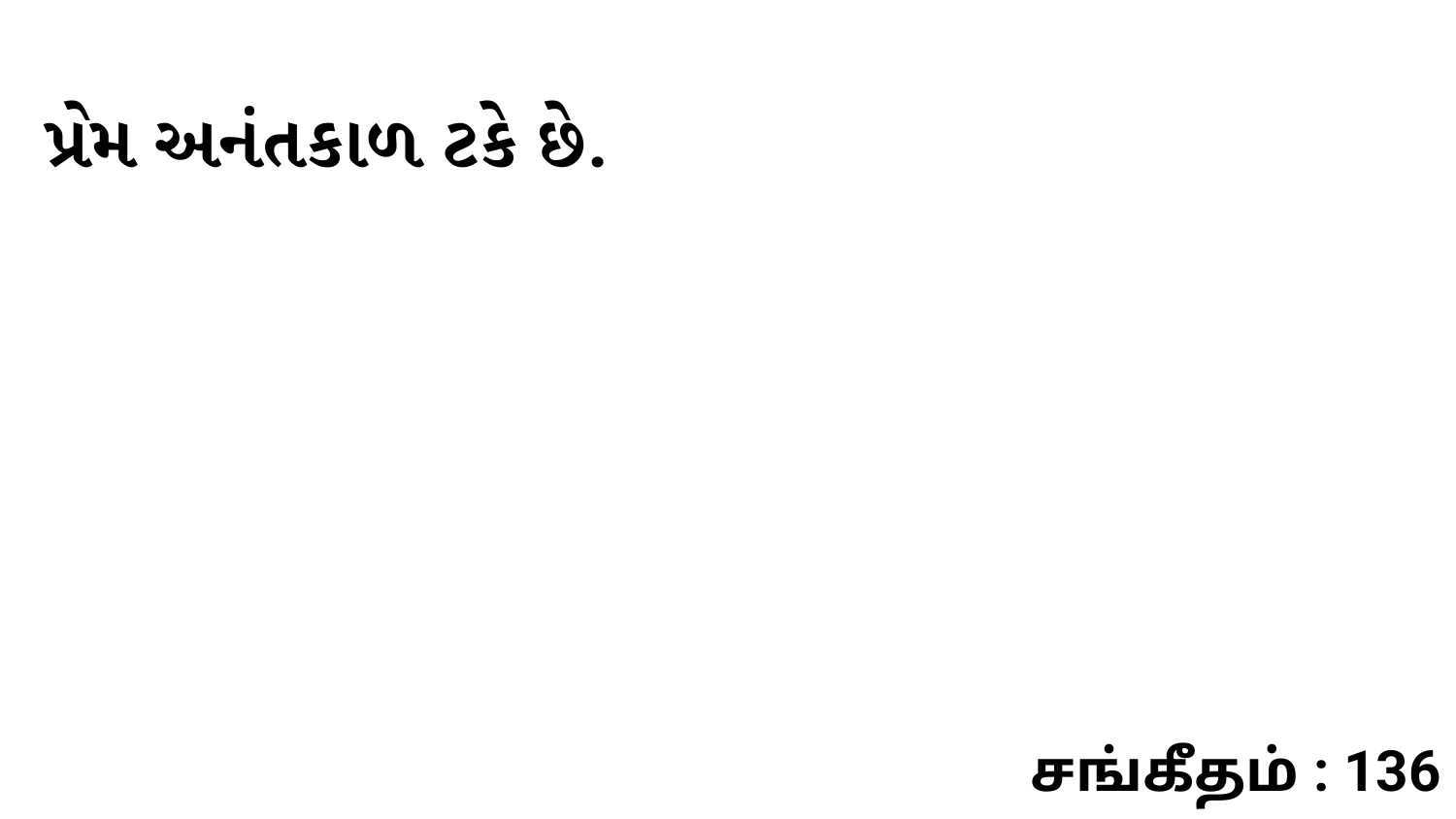

પ્રેમ અનંતકાળ ટકે છે.
சங்கீதம் : 136